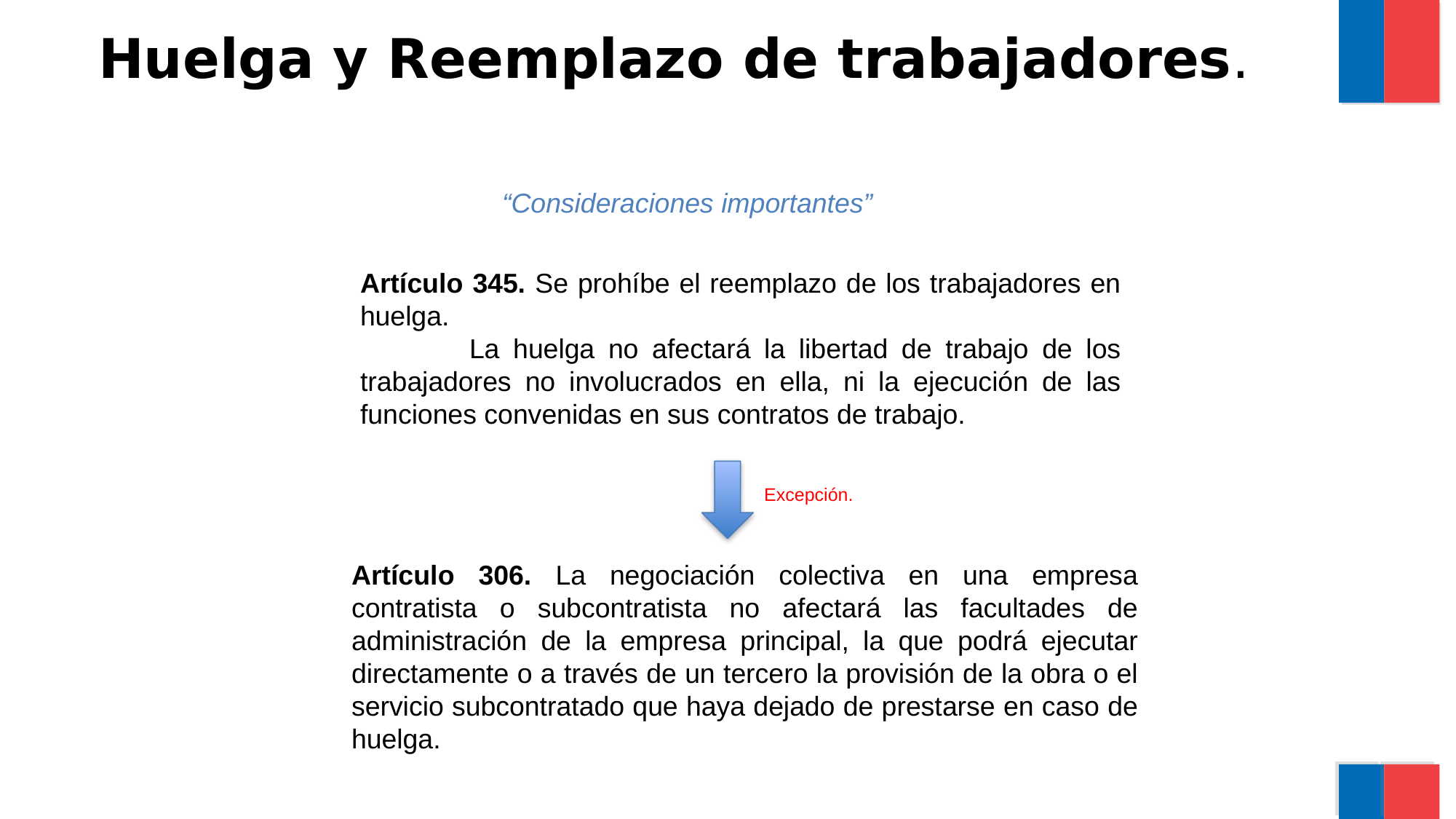

# Huelga y Reemplazo de trabajadores.
“Consideraciones importantes”
Artículo 345. Se prohíbe el reemplazo de los trabajadores en huelga.
	La huelga no afectará la libertad de trabajo de los trabajadores no involucrados en ella, ni la ejecución de las funciones convenidas en sus contratos de trabajo.

Excepción.
Artículo 306. La negociación colectiva en una empresa contratista o subcontratista no afectará las facultades de administración de la empresa principal, la que podrá ejecutar directamente o a través de un tercero la provisión de la obra o el servicio subcontratado que haya dejado de prestarse en caso de huelga.